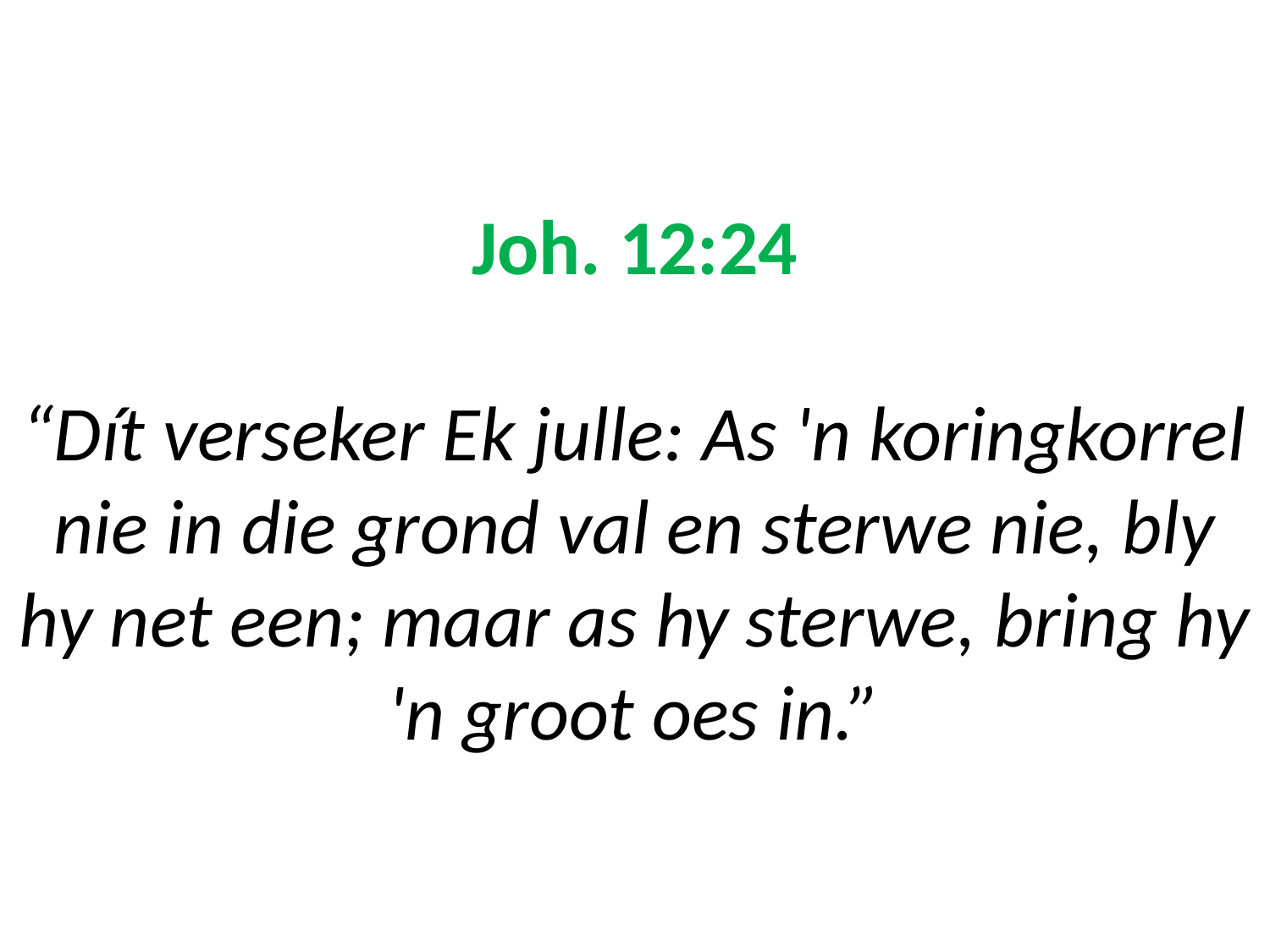

# Joh. 12:24 “Dít verseker Ek julle: As 'n koringkorrel nie in die grond val en sterwe nie, bly hy net een; maar as hy sterwe, bring hy 'n groot oes in.”